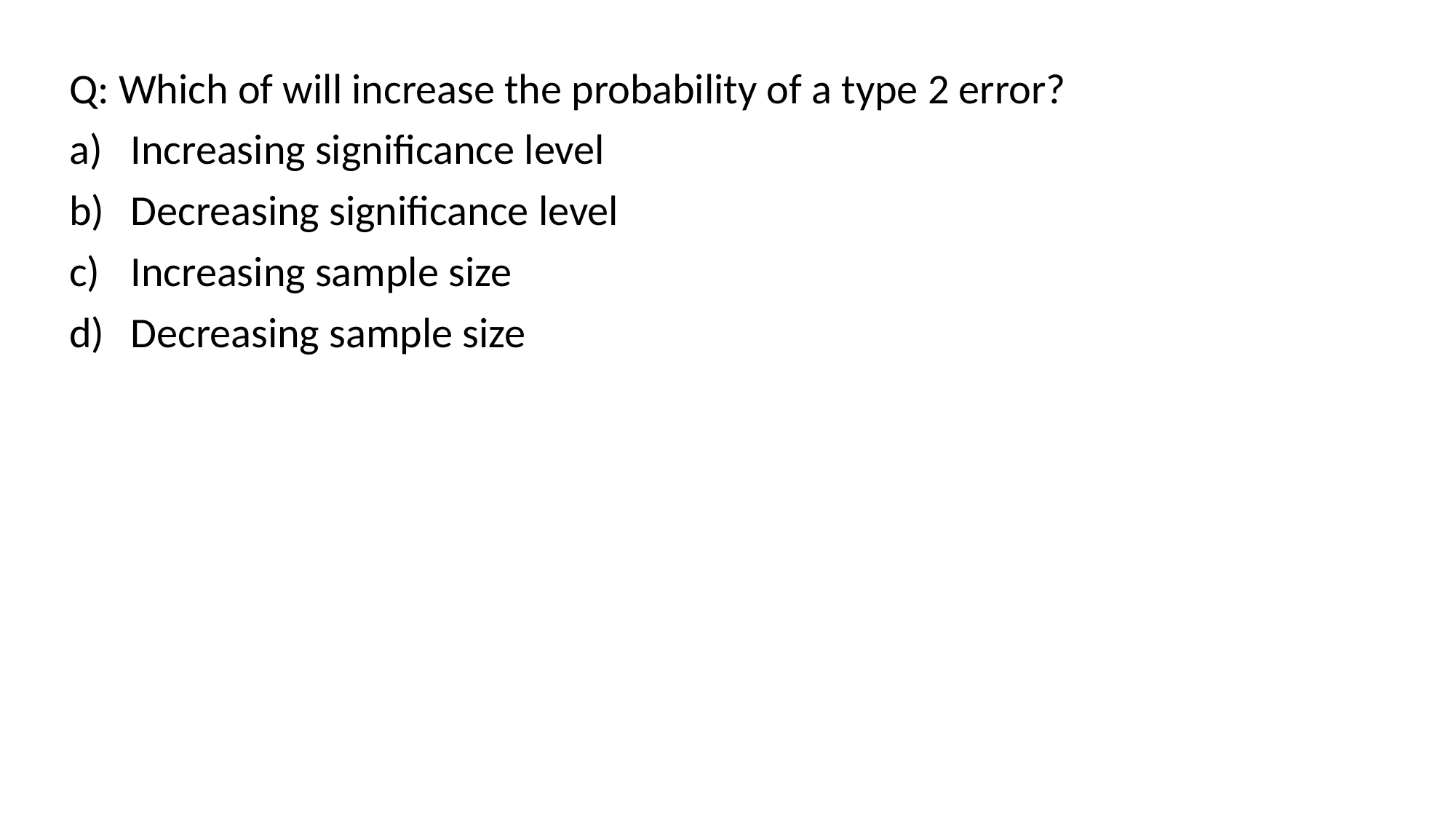

Q: Which of will increase the probability of a type 2 error?
Increasing significance level
Decreasing significance level
Increasing sample size
Decreasing sample size